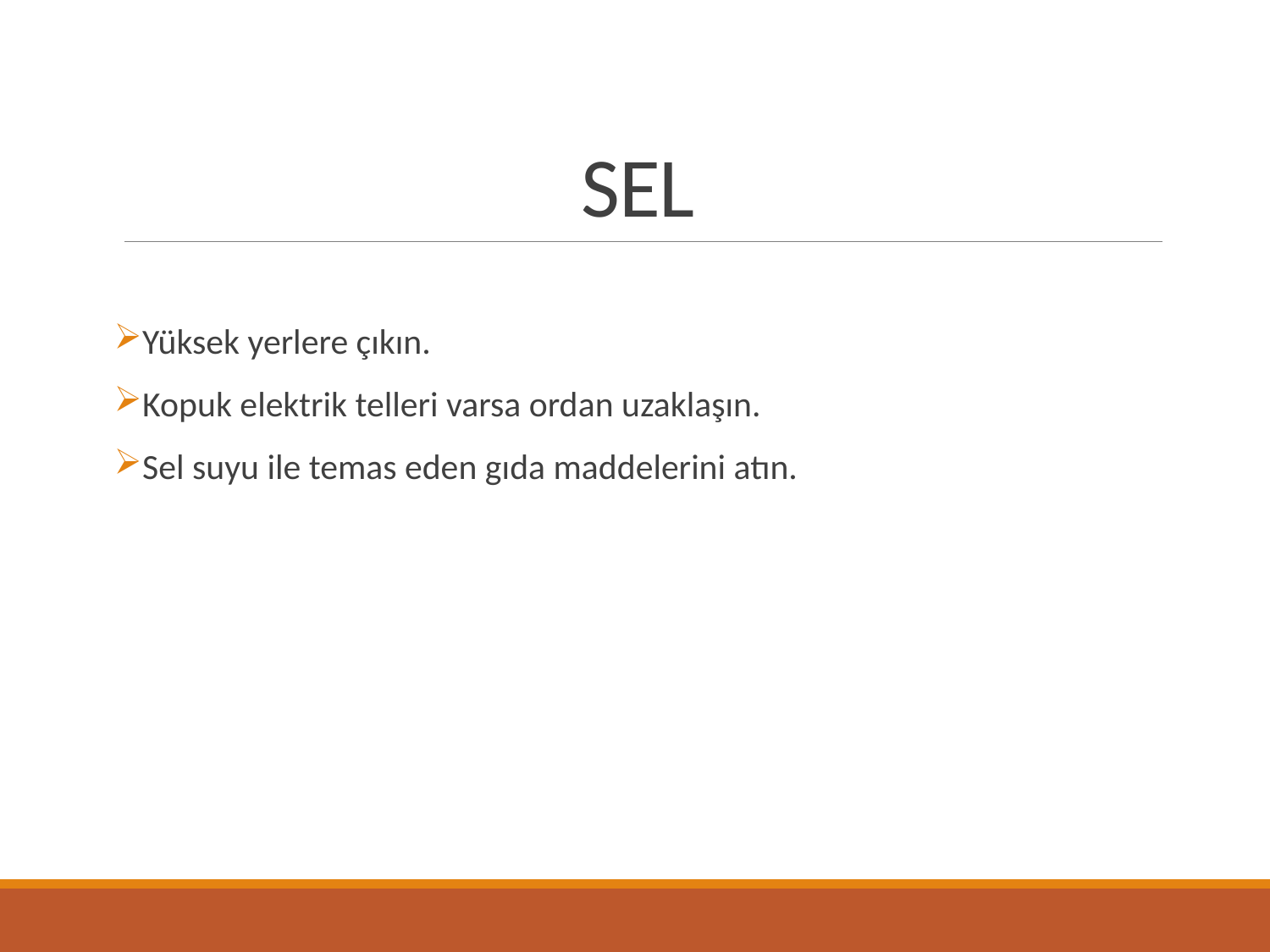

# SEL
Yüksek yerlere çıkın.
Kopuk elektrik telleri varsa ordan uzaklaşın.
Sel suyu ile temas eden gıda maddelerini atın.